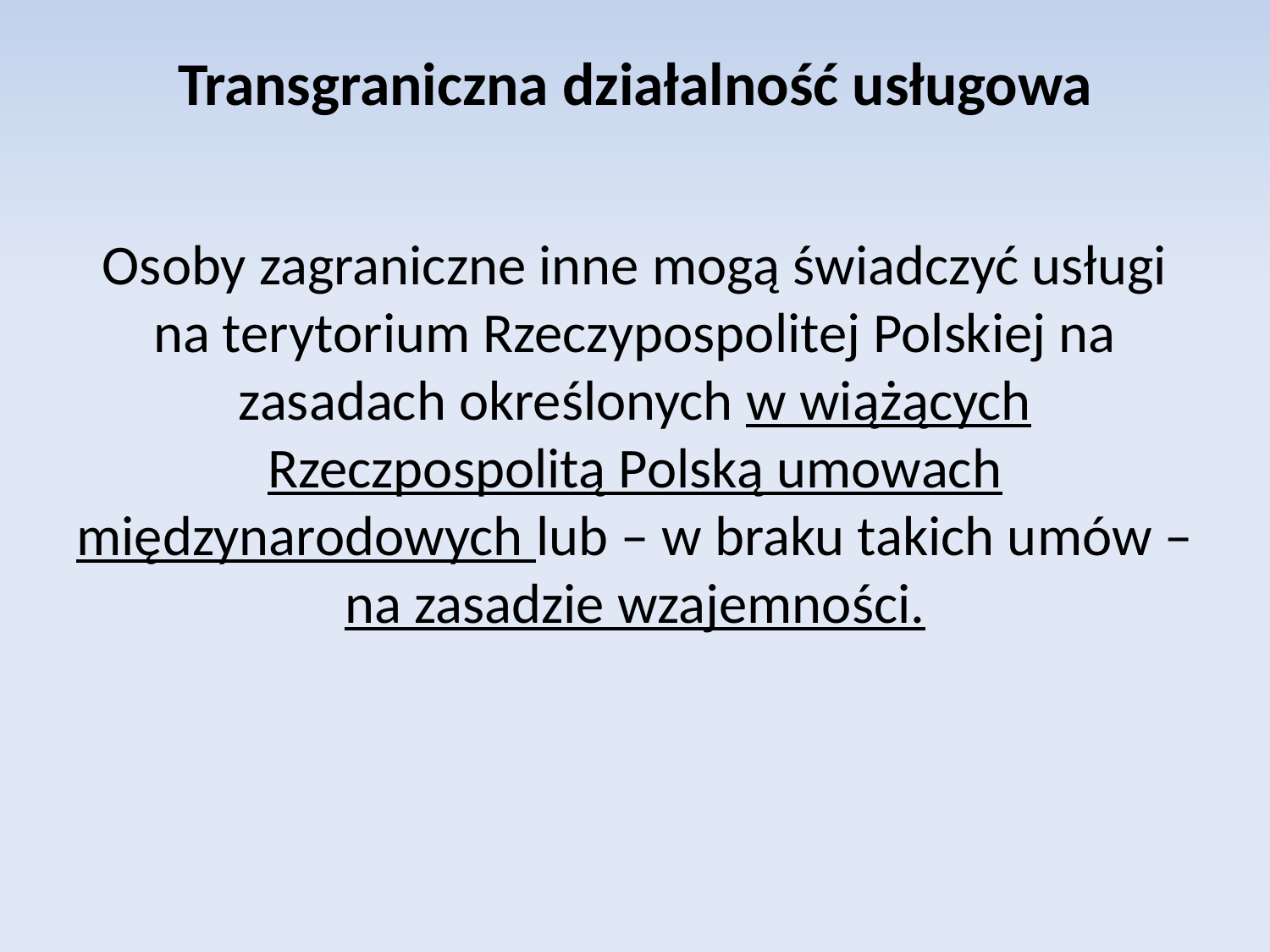

# Transgraniczna działalność usługowa
Osoby zagraniczne inne mogą świadczyć usługi na terytorium Rzeczypospolitej Polskiej na zasadach określonych w wiążących Rzeczpospolitą Polską umowach międzynarodowych lub – w braku takich umów – na zasadzie wzajemności.